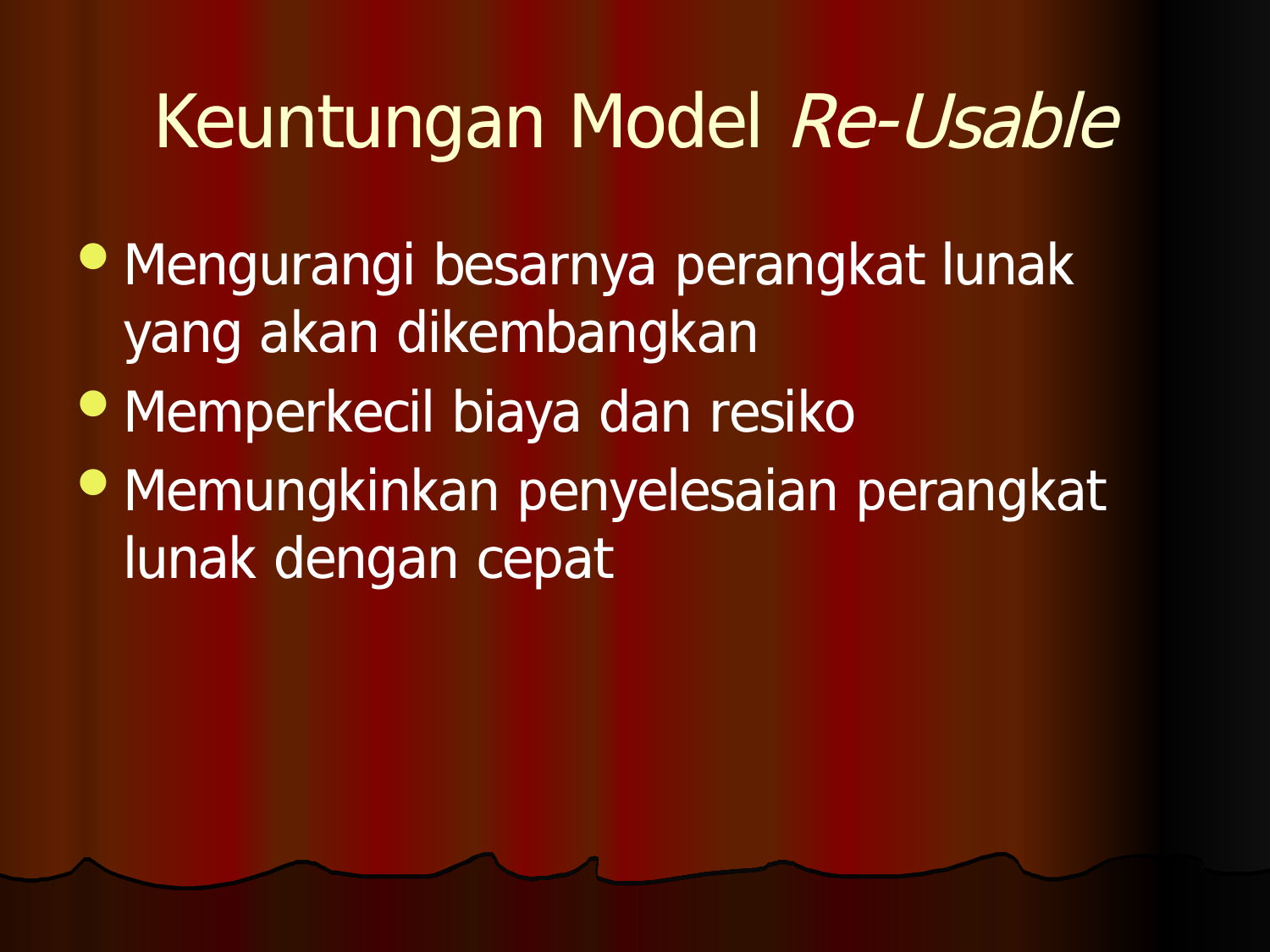

# Keuntungan Model Re-Usable
Mengurangi besarnya perangkat lunak yang akan dikembangkan
Memperkecil biaya dan resiko
Memungkinkan penyelesaian perangkat lunak dengan cepat